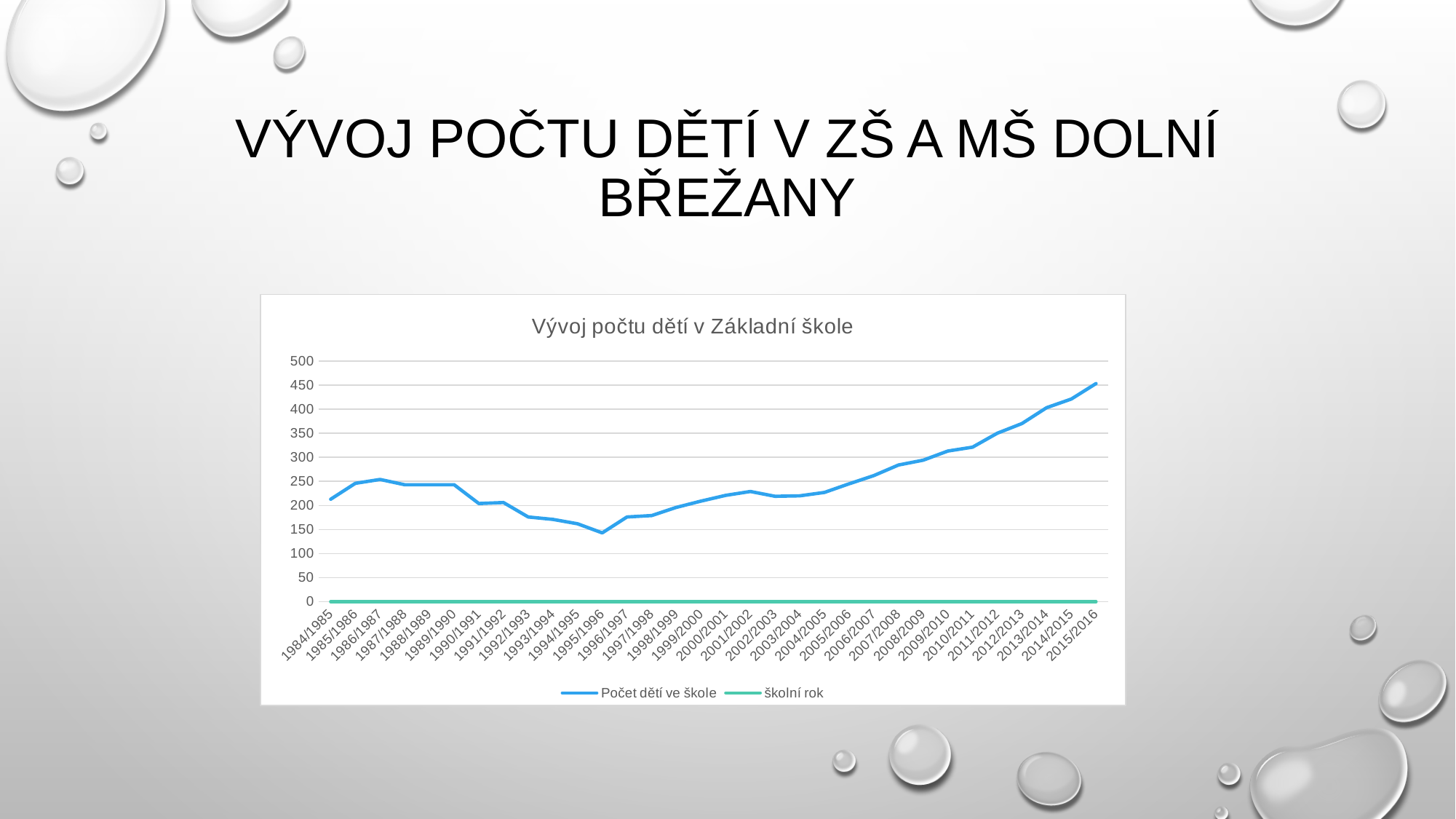

# VÝVOJ POČTU DĚTÍ V ZŠ A MŠ DOLNÍ BŘEŽANY

### Chart: Vývoj počtu dětí v Základní škole

| Category | Počet dětí ve škole | školní rok |
|---|---|---|
| 1984/1985 | 213.0 | 0.0 |
| 1985/1986 | 246.0 | 0.0 |
| 1986/1987 | 254.0 | 0.0 |
| 1987/1988 | 243.0 | 0.0 |
| 1988/1989 | 243.0 | 0.0 |
| 1989/1990 | 243.0 | 0.0 |
| 1990/1991 | 204.0 | 0.0 |
| 1991/1992 | 206.0 | 0.0 |
| 1992/1993 | 176.0 | 0.0 |
| 1993/1994 | 171.0 | 0.0 |
| 1994/1995 | 162.0 | 0.0 |
| 1995/1996 | 143.0 | 0.0 |
| 1996/1997 | 176.0 | 0.0 |
| 1997/1998 | 179.0 | 0.0 |
| 1998/1999 | 196.0 | 0.0 |
| 1999/2000 | 209.0 | 0.0 |
| 2000/2001 | 221.0 | 0.0 |
| 2001/2002 | 229.0 | 0.0 |
| 2002/2003 | 219.0 | 0.0 |
| 2003/2004 | 220.0 | 0.0 |
| 2004/2005 | 227.0 | 0.0 |
| 2005/2006 | 245.0 | 0.0 |
| 2006/2007 | 262.0 | 0.0 |
| 2007/2008 | 284.0 | 0.0 |
| 2008/2009 | 294.0 | 0.0 |
| 2009/2010 | 313.0 | 0.0 |
| 2010/2011 | 321.0 | 0.0 |
| 2011/2012 | 350.0 | 0.0 |
| 2012/2013 | 370.0 | 0.0 |
| 2013/2014 | 403.0 | 0.0 |
| 2014/2015 | 421.0 | 0.0 |
| 2015/2016 | 453.0 | 0.0 |
Graf 1: Vývoj počtu dětí v základní škole Dolní Břežany

Zdroj: vlastní zpracování na základě výročních zpráv